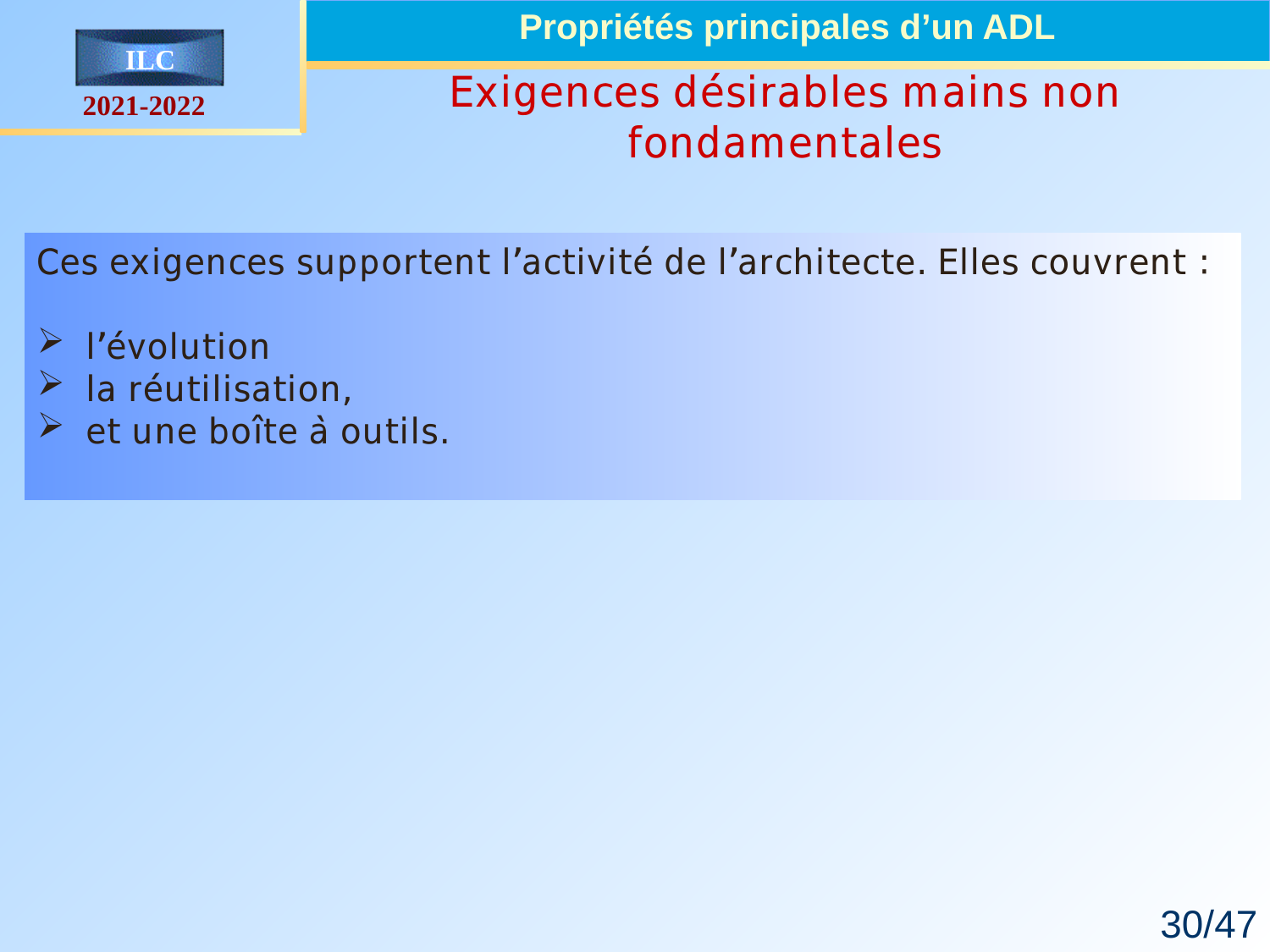

Propriétés principales d’un ADL
Exigences désirables mains non fondamentales
Ces exigences supportent l’activité de l’architecte. Elles couvrent :

l’évolution
la réutilisation,
et une boîte à outils.